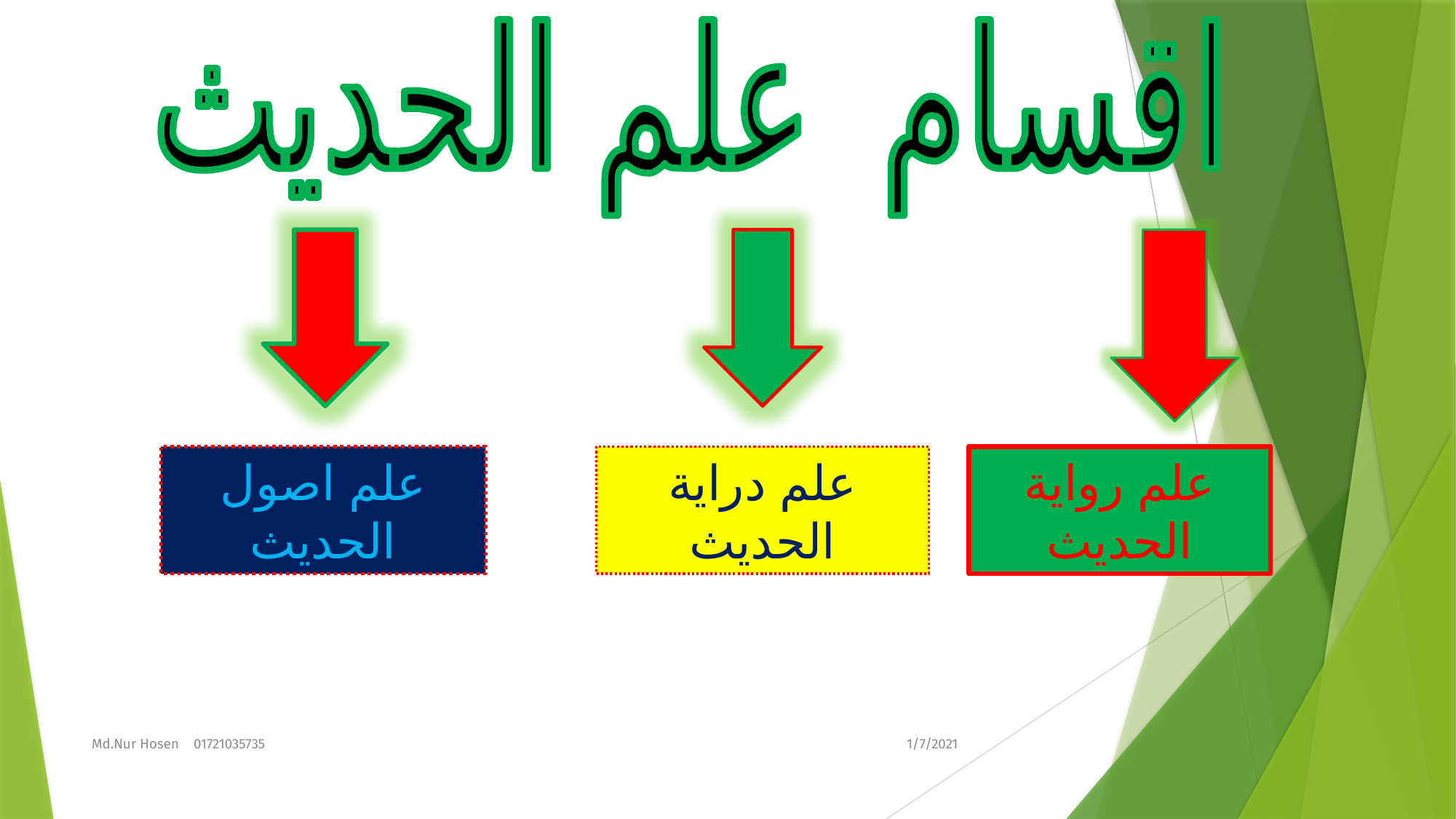

اقسام  علم الحديث

علم اصول الحديث
علم دراية الحديث
علم رواية الحديث
Md.Nur Hosen    01721035735
1/7/2021